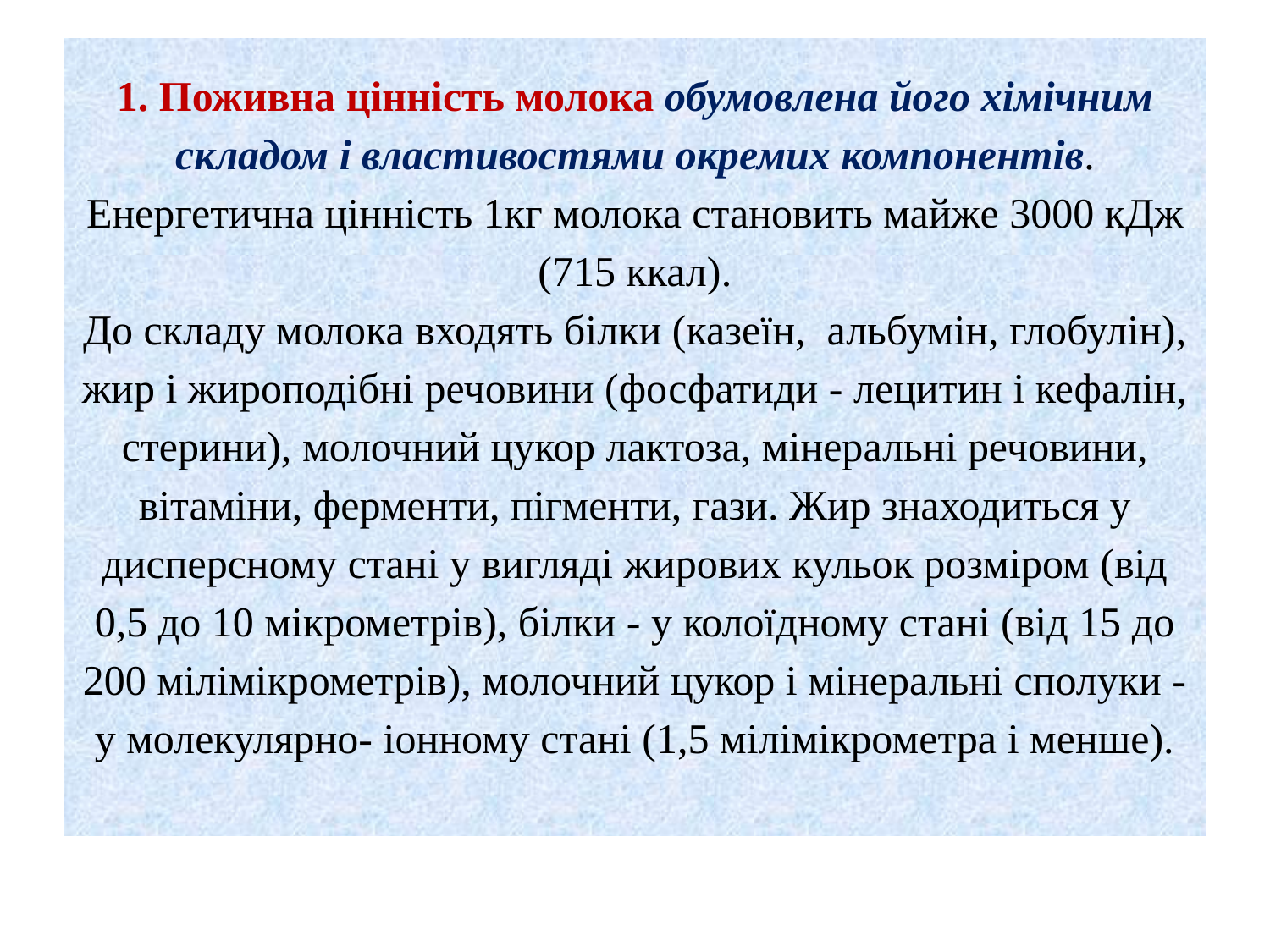

# 1. Поживна цінність молока обумовлена його хімічним складом і властивостями окремих компонентів. Енергетична цінність 1кг молока становить майже 3000 кДж (715 ккал). До складу молока входять білки (казеїн,  альбумін, глобулін), жир і жироподібні речовини (фосфатиди - лецитин і кефалін, стерини), молочний цукор лактоза, мінеральні речовини, вітаміни, ферменти, пігменти, гази. Жир знаходиться у дисперсному стані у вигляді жирових кульок розміром (від 0,5 до 10 мікрометрів), білки - у колоїдному стані (від 15 до 200 мілімікрометрів), молочний цукор і мінеральні сполуки - у молекулярно- іонному стані (1,5 мілімікрометра і менше).